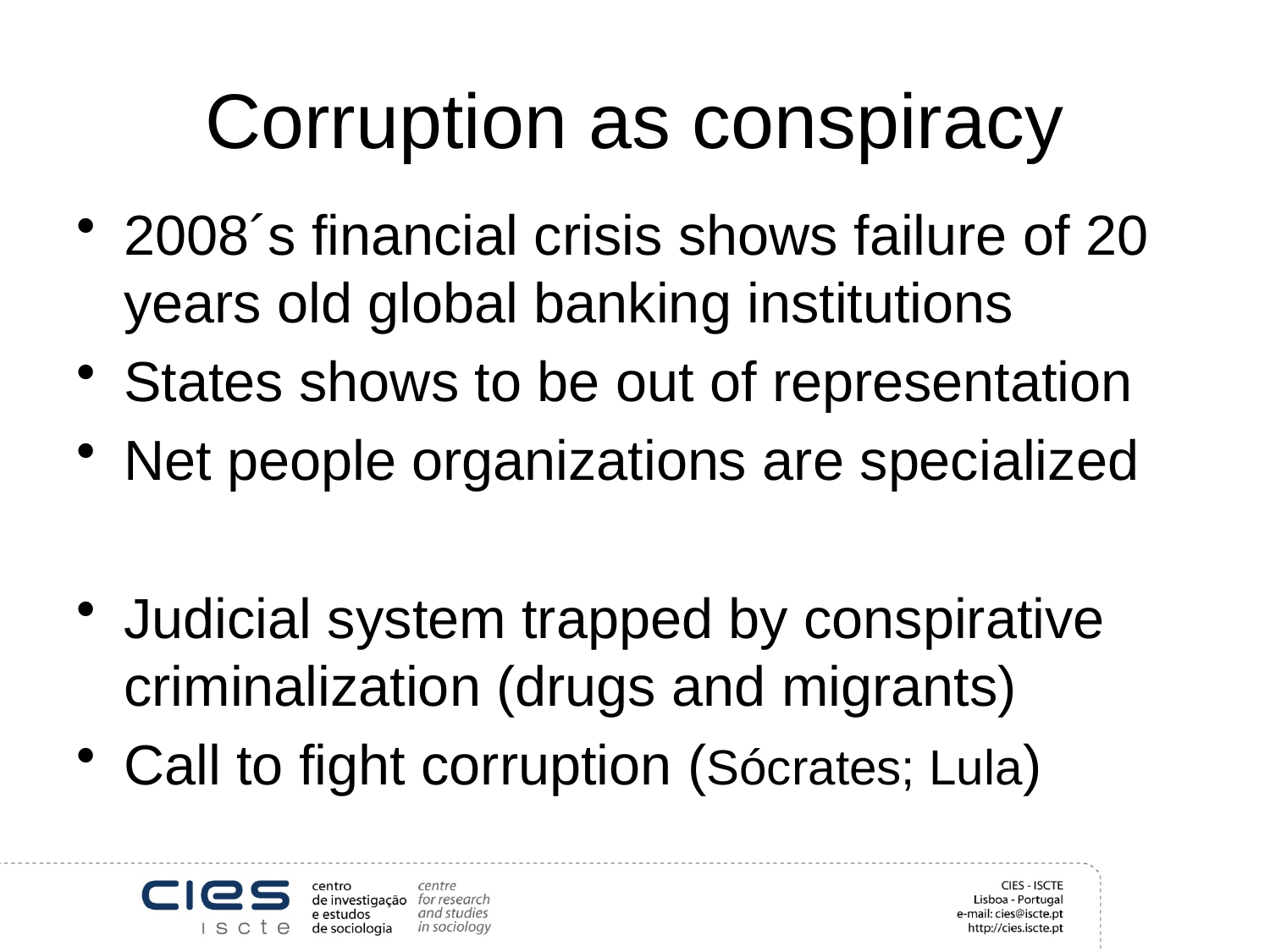

# Corruption as conspiracy
2008´s financial crisis shows failure of 20 years old global banking institutions
States shows to be out of representation
Net people organizations are specialized

Judicial system trapped by conspirative criminalization (drugs and migrants)
Call to fight corruption (Sócrates; Lula)